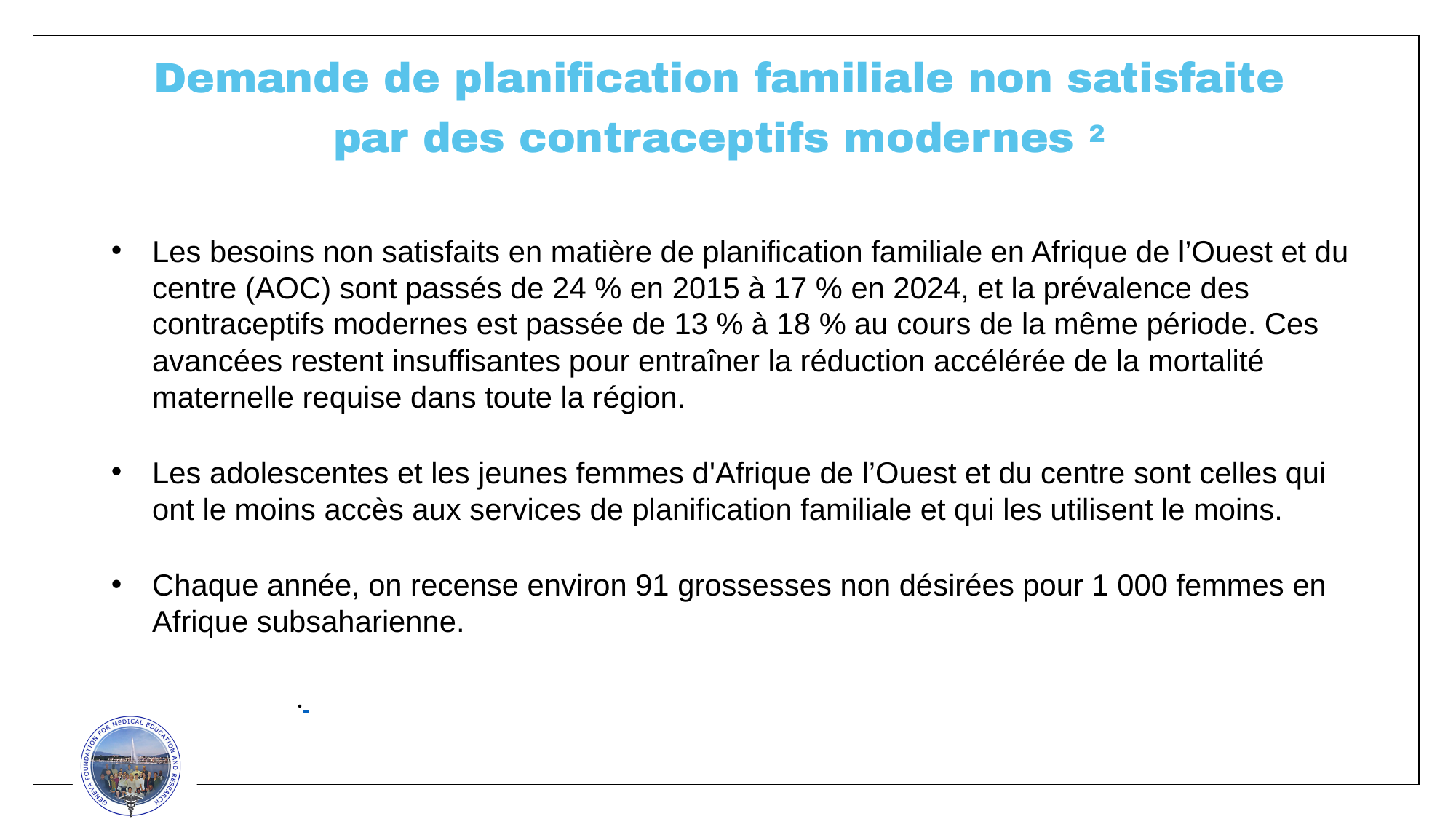

# Demande de planification familiale non satisfaite par des contraceptifs modernes 2
Les besoins non satisfaits en matière de planification familiale en Afrique de l’Ouest et du centre (AOC) sont passés de 24 % en 2015 à 17 % en 2024, et la prévalence des contraceptifs modernes est passée de 13 % à 18 % au cours de la même période. Ces avancées restent insuffisantes pour entraîner la réduction accélérée de la mortalité maternelle requise dans toute la région.

Les adolescentes et les jeunes femmes d'Afrique de l’Ouest et du centre sont celles qui ont le moins accès aux services de planification familiale et qui les utilisent le moins.

Chaque année, on recense environ 91 grossesses non désirées pour 1 000 femmes en Afrique subsaharienne.

.
.